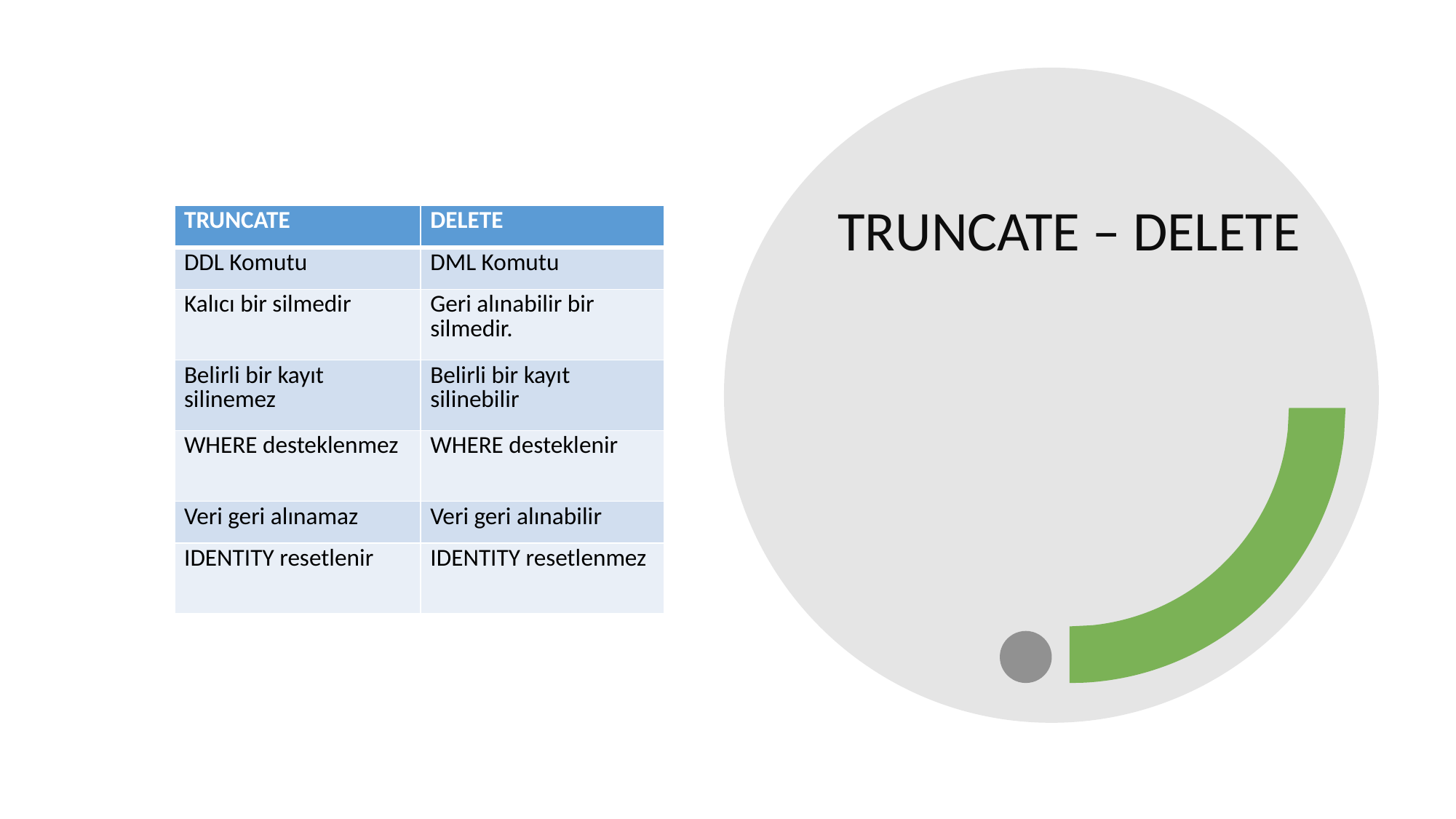

# TRUNCATE – DELETE
| TRUNCATE | DELETE |
| --- | --- |
| DDL Komutu | DML Komutu |
| Kalıcı bir silmedir | Geri alınabilir bir silmedir. |
| Belirli bir kayıt silinemez | Belirli bir kayıt silinebilir |
| WHERE desteklenmez | WHERE desteklenir |
| Veri geri alınamaz | Veri geri alınabilir |
| IDENTITY resetlenir | IDENTITY resetlenmez |